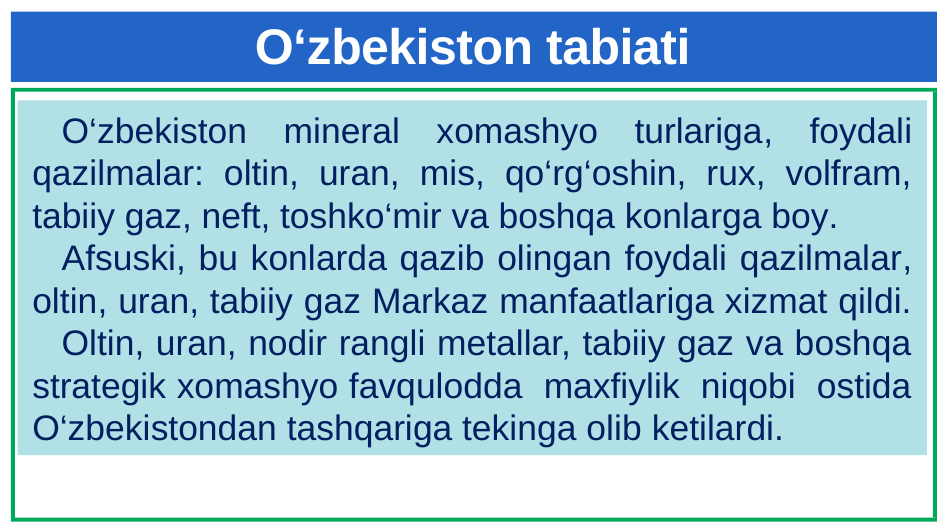

# O‘zbekiston tabiati
O‘zbekiston mineral xomashyo turlariga, foydali qazilmalar: oltin, uran, mis, qo‘rg‘oshin, rux, volfram, tabiiy gaz, neft, toshko‘mir va boshqa konlarga boy.
Afsuski, bu konlarda qazib olingan foydali qazilmalar, oltin, uran, tabiiy gaz Markaz manfaatlariga xizmat qildi.
Oltin, uran, nodir rangli metallar, tabiiy gaz va boshqa strategik xomashyo favqulodda  maxfiylik  niqobi  ostida O‘zbekistondan tashqariga tekinga olib ketilardi.